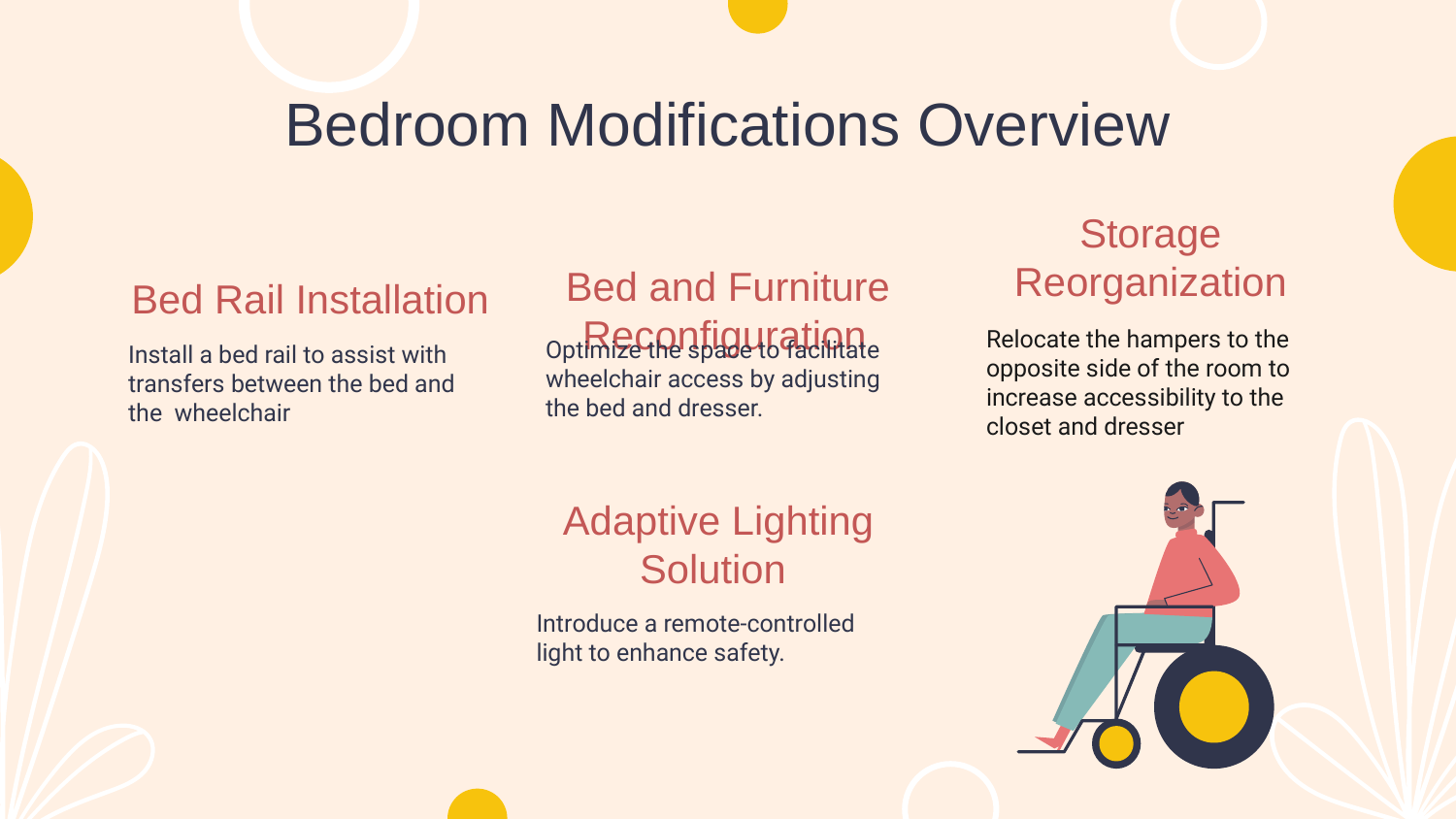

# Bedroom Modifications Overview
Storage Reorganization
Bed Rail Installation
Bed and Furniture Reconfiguration
Relocate the hampers to the opposite side of the room to increase accessibility to the closet and dresser
Optimize the space to facilitate wheelchair access by adjusting the bed and dresser.
Install a bed rail to assist with transfers between the bed and the  wheelchair

Adaptive Lighting Solution
Introduce a remote-controlled light to enhance safety.